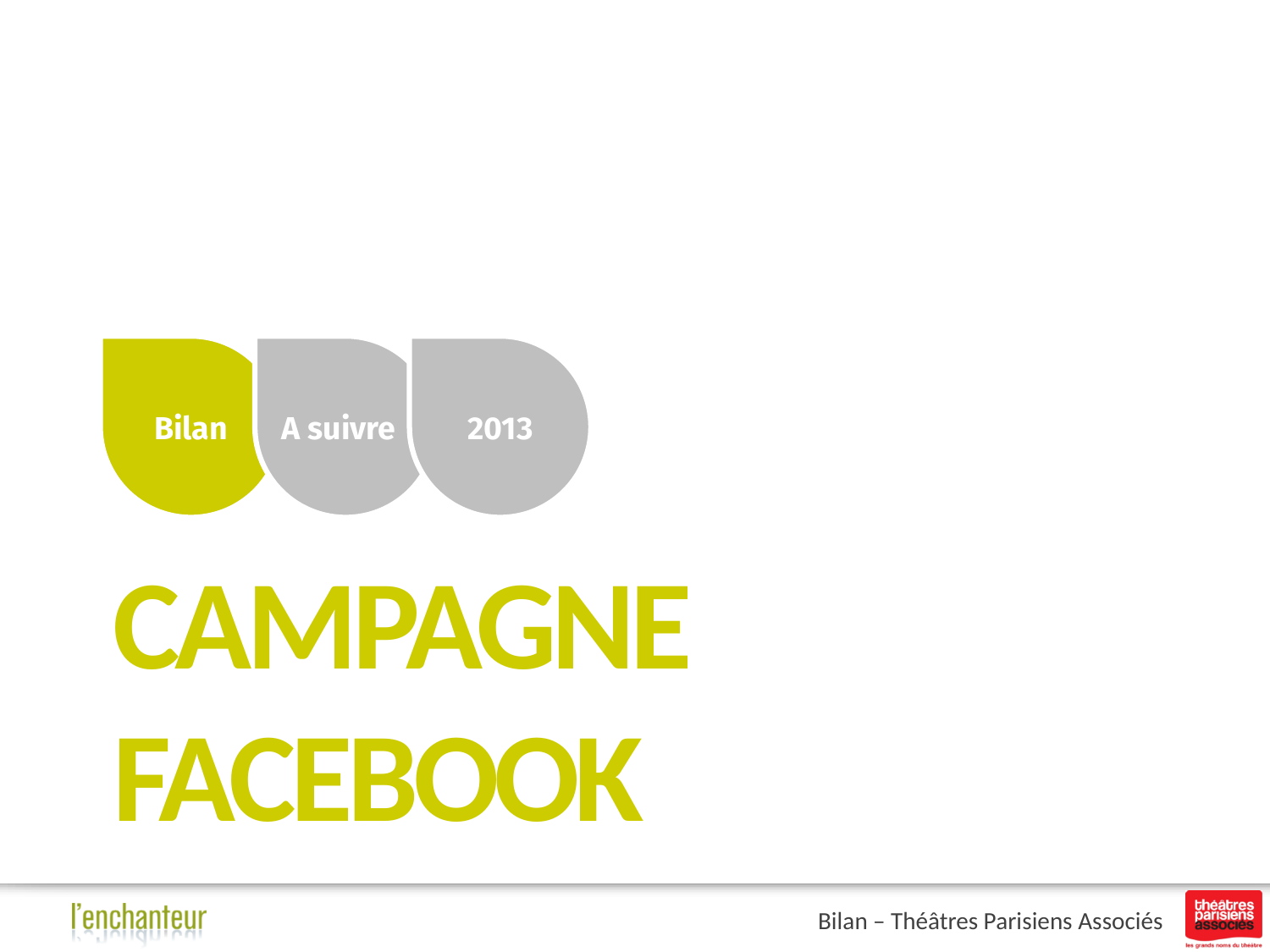

A suivre
Bilan
2013
# CAMPAGNE FACEBOOK
Bilan – Théâtres Parisiens Associés